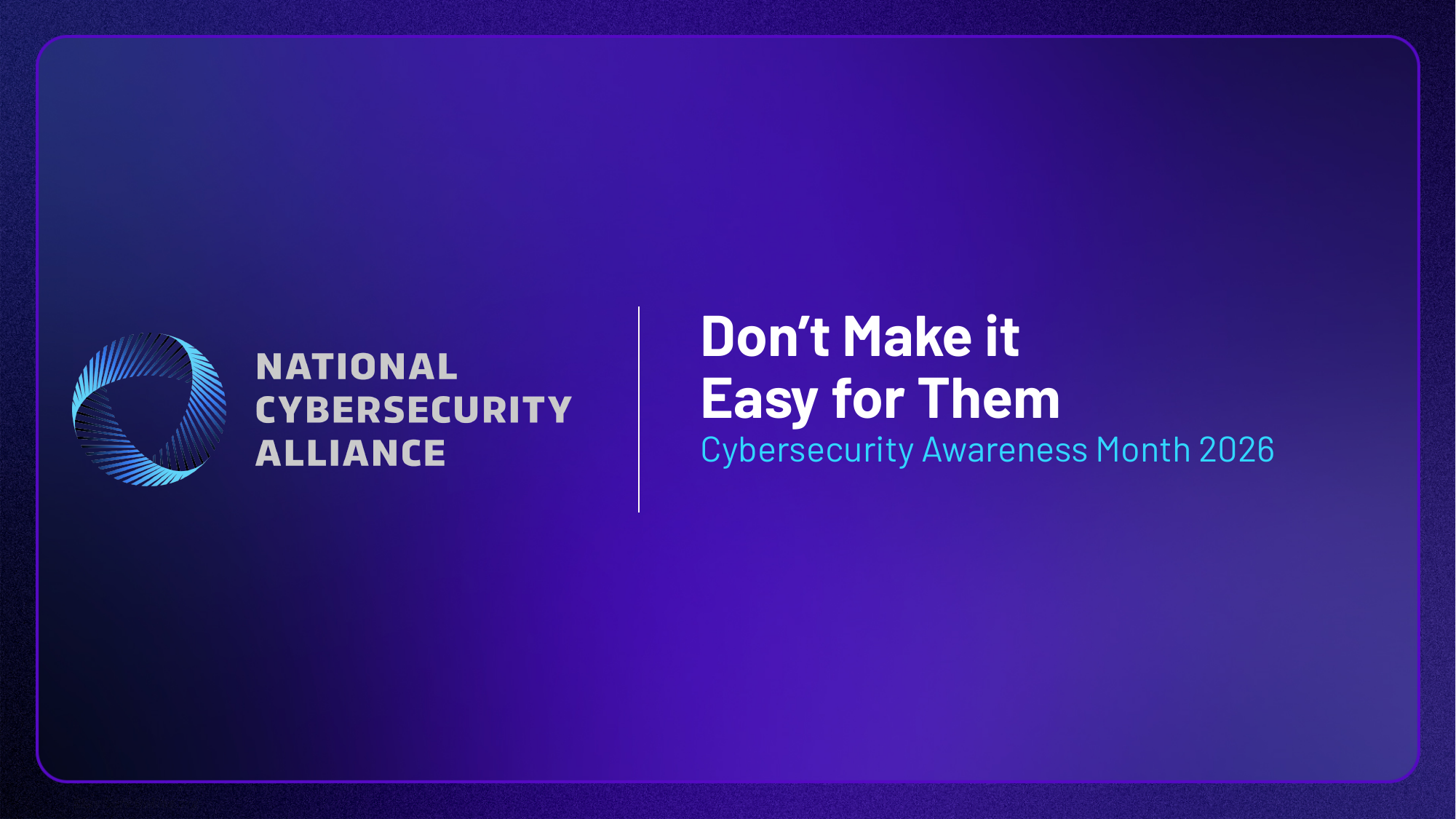

Don’t Make it
Easy for Them
Cybersecurity Awareness Month 2026